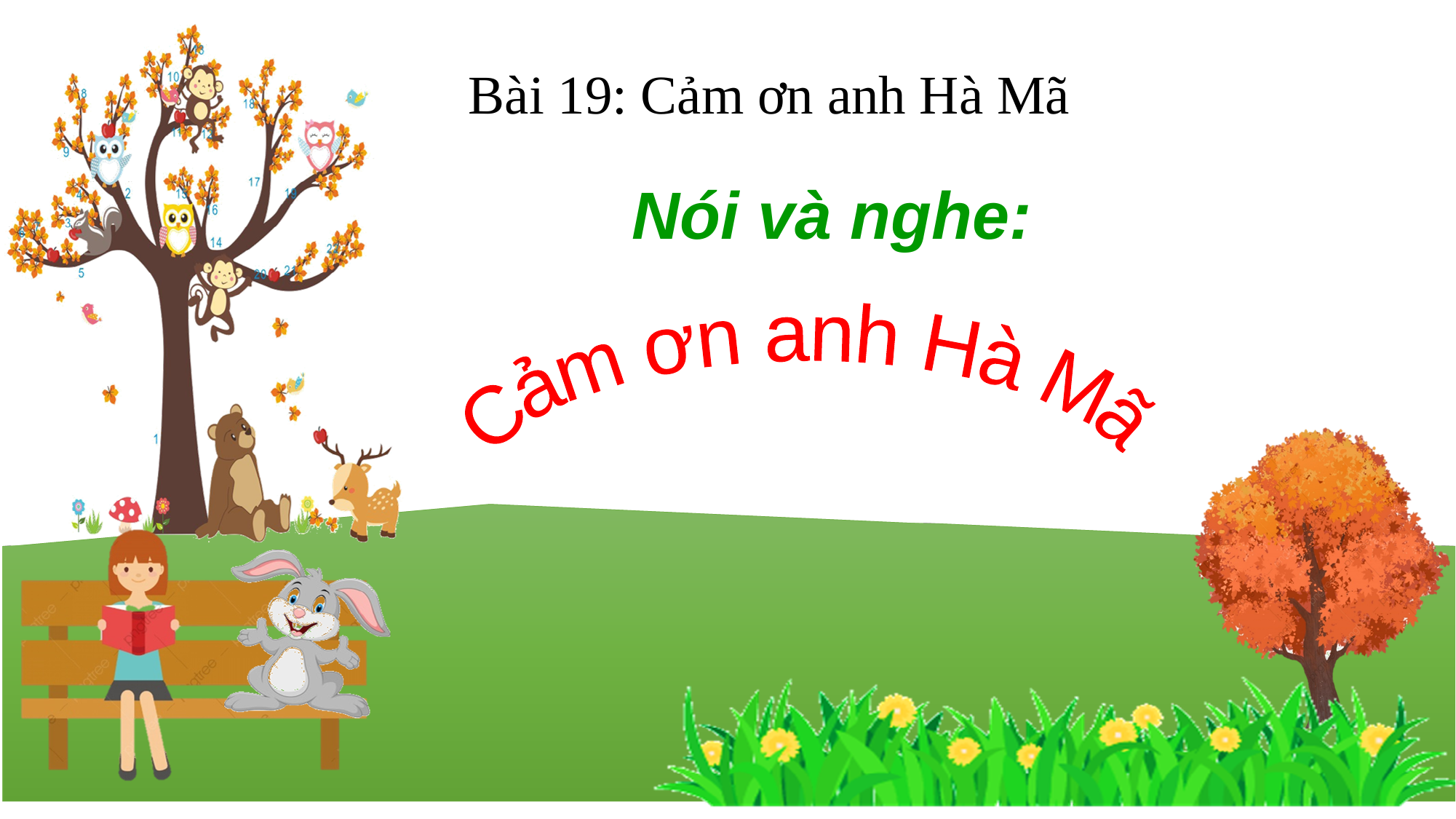

Bài 19: Cảm ơn anh Hà Mã
Nói và nghe:
Cảm ơn anh Hà Mã